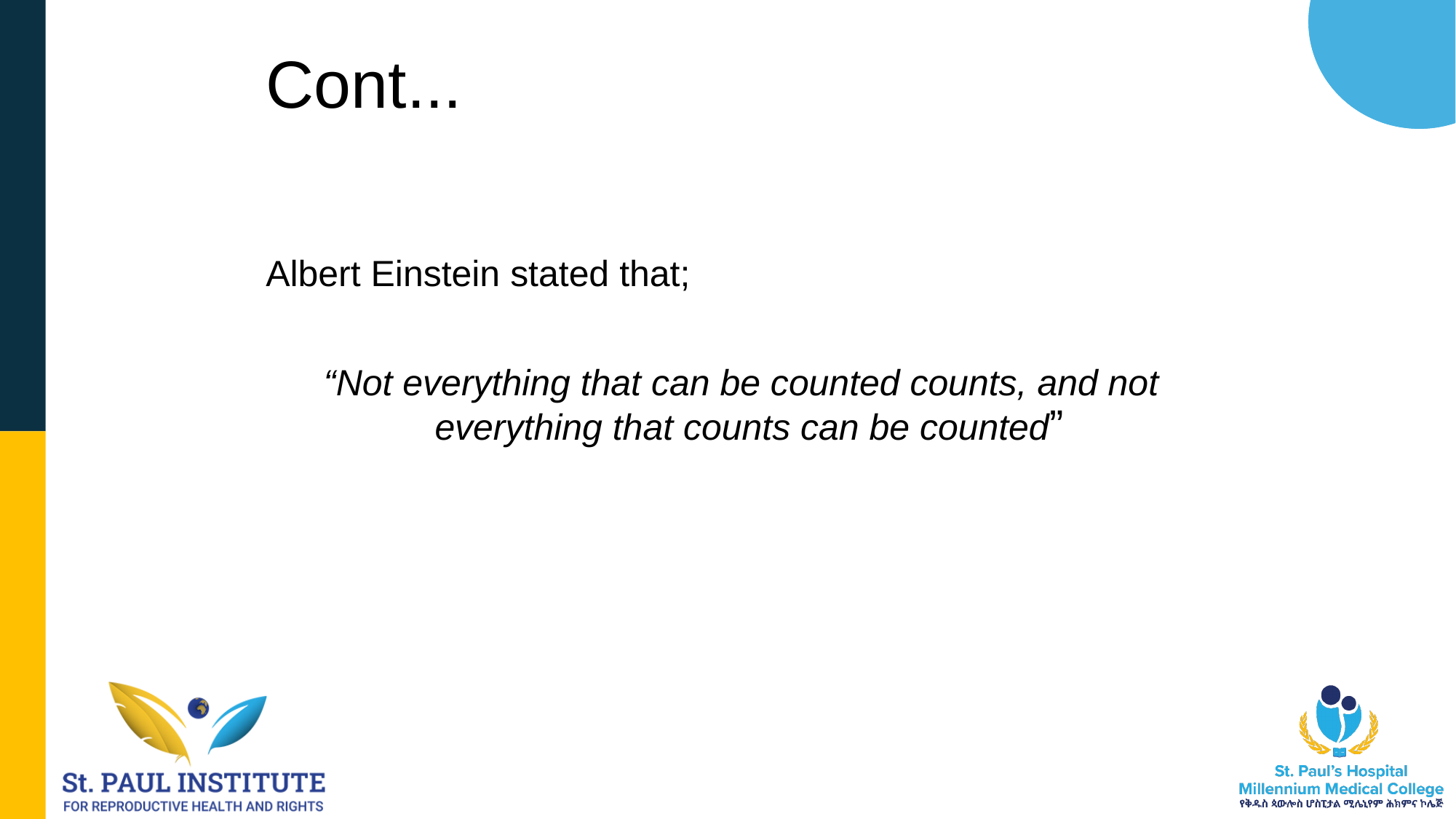

# Cont...

Albert Einstein stated that;

“Not everything that can be counted counts, and not everything that counts can be counted”